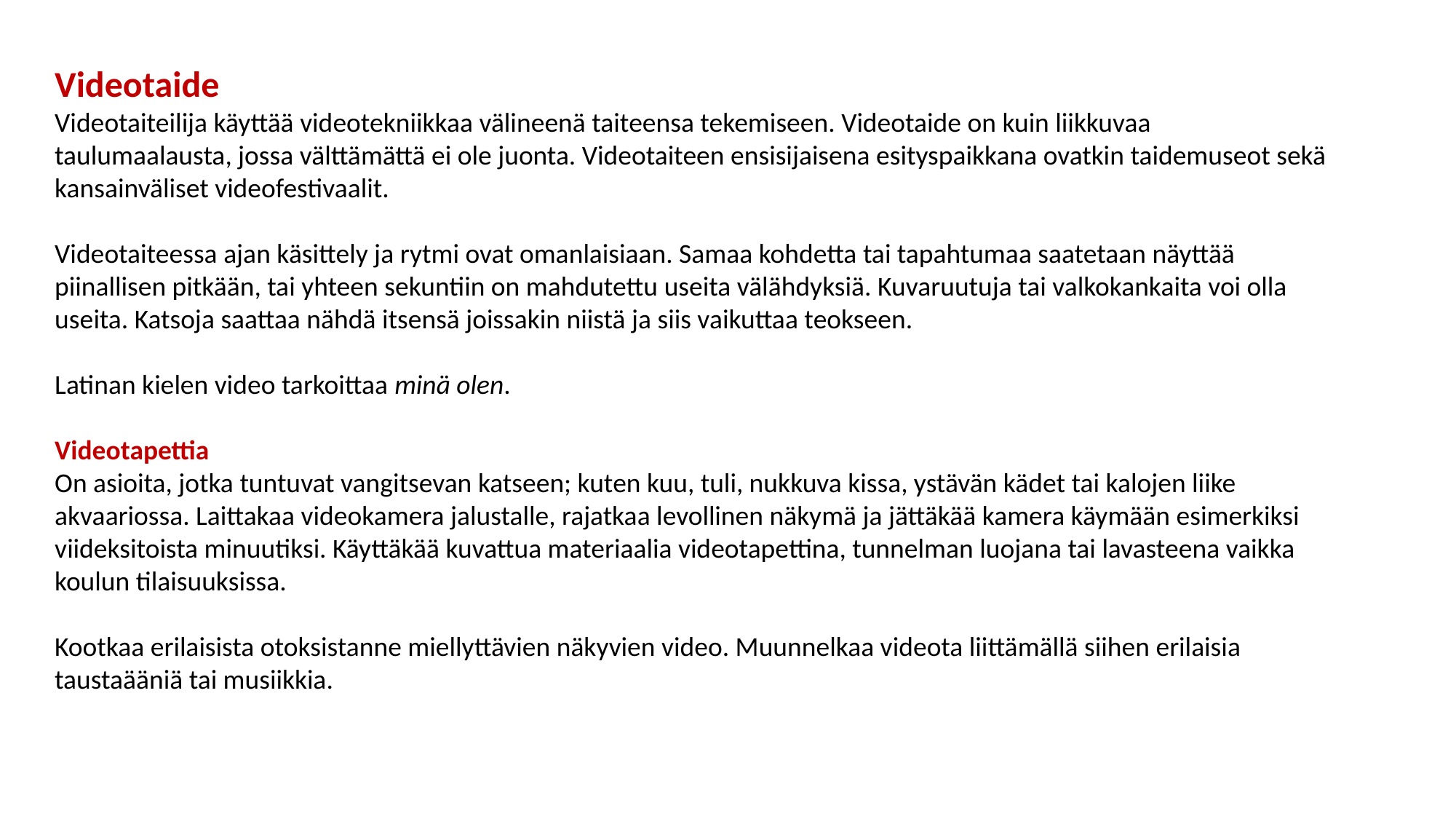

Videotaide
Videotaiteilija käyttää videotekniikkaa välineenä taiteensa tekemiseen. Videotaide on kuin liikkuvaa taulumaalausta, jossa välttämättä ei ole juonta. Videotaiteen ensisijaisena esityspaikkana ovatkin taidemuseot sekä kansainväliset videofestivaalit.

Videotaiteessa ajan käsittely ja rytmi ovat omanlaisiaan. Samaa kohdetta tai tapahtumaa saatetaan näyttää piinallisen pitkään, tai yhteen sekuntiin on mahdutettu useita välähdyksiä. Kuvaruutuja tai valkokankaita voi olla useita. Katsoja saattaa nähdä itsensä joissakin niistä ja siis vaikuttaa teokseen.

Latinan kielen video tarkoittaa minä olen.

Videotapettia
On asioita, jotka tuntuvat vangitsevan katseen; kuten kuu, tuli, nukkuva kissa, ystävän kädet tai kalojen liike akvaariossa. Laittakaa videokamera jalustalle, rajatkaa levollinen näkymä ja jättäkää kamera käymään esimerkiksi viideksitoista minuutiksi. Käyttäkää kuvattua materiaalia videotapettina, tunnelman luojana tai lavasteena vaikka koulun tilaisuuksissa.

Kootkaa erilaisista otoksistanne miellyttävien näkyvien video. Muunnelkaa videota liittämällä siihen erilaisia taustaääniä tai musiikkia.